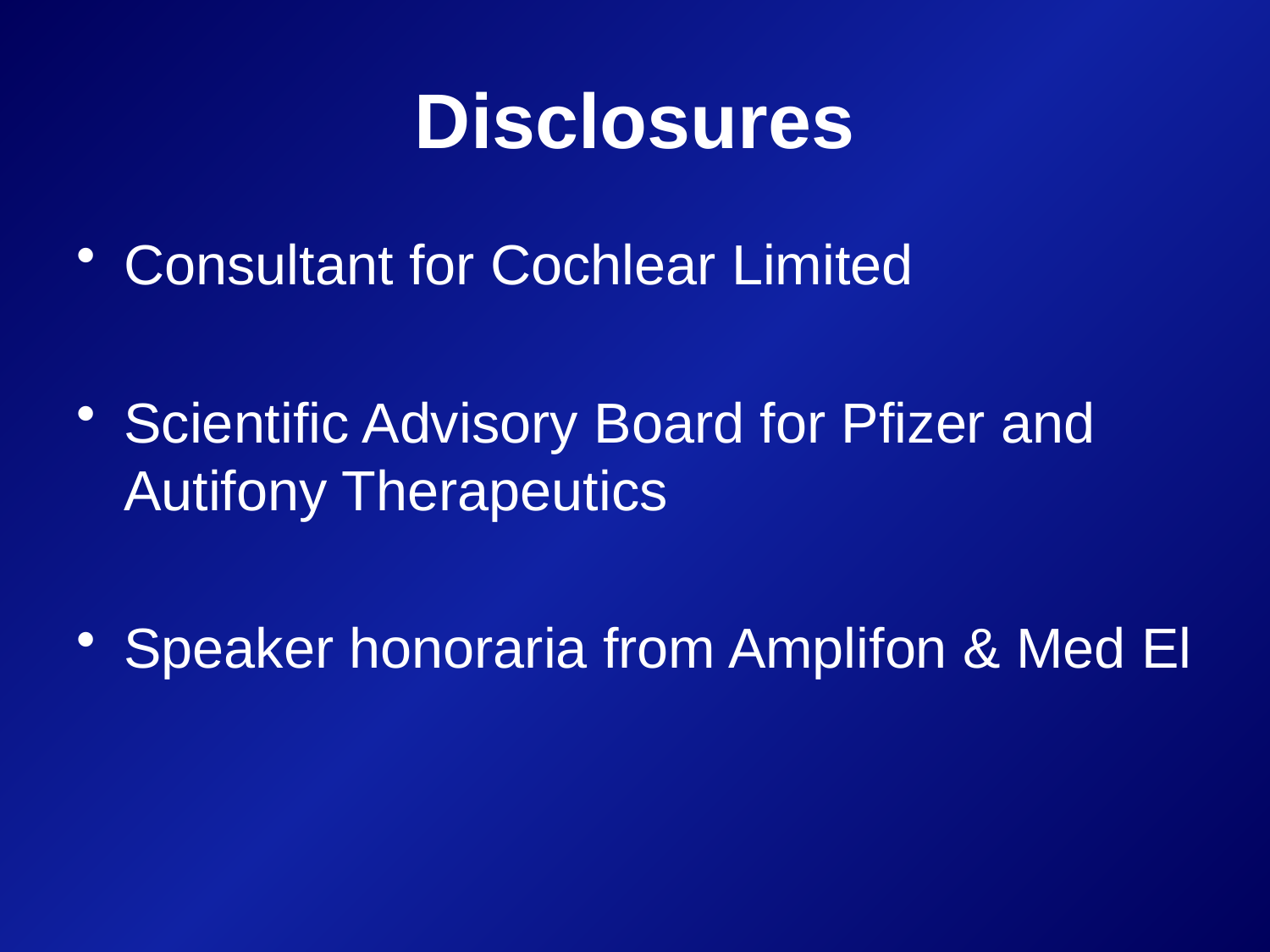

# Disclosures
Consultant for Cochlear Limited

Scientific Advisory Board for Pfizer and Autifony Therapeutics

Speaker honoraria from Amplifon & Med El